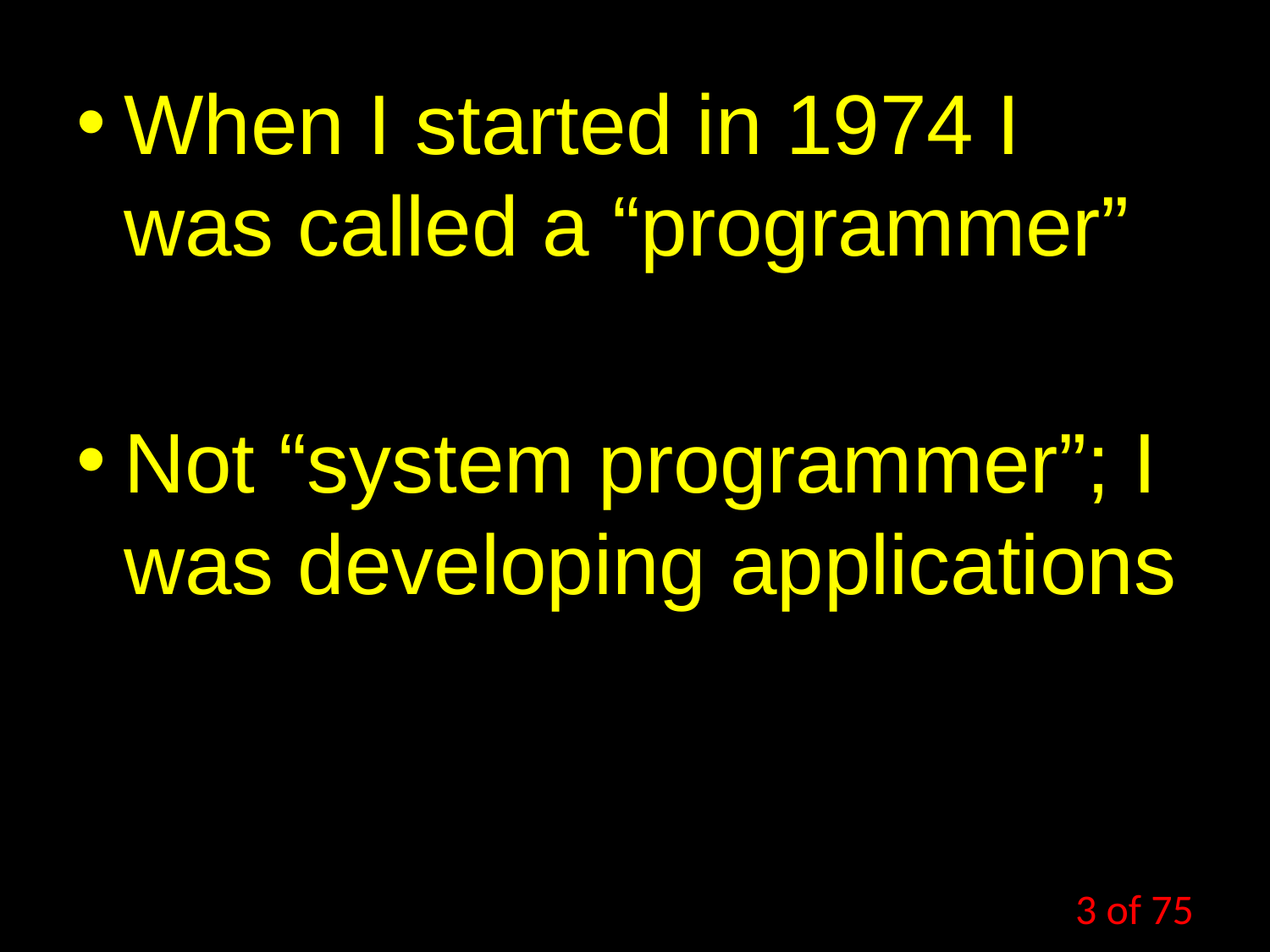

When I started in 1974 I was called a “programmer”

Not “system programmer”; I was developing applications
3 of 75